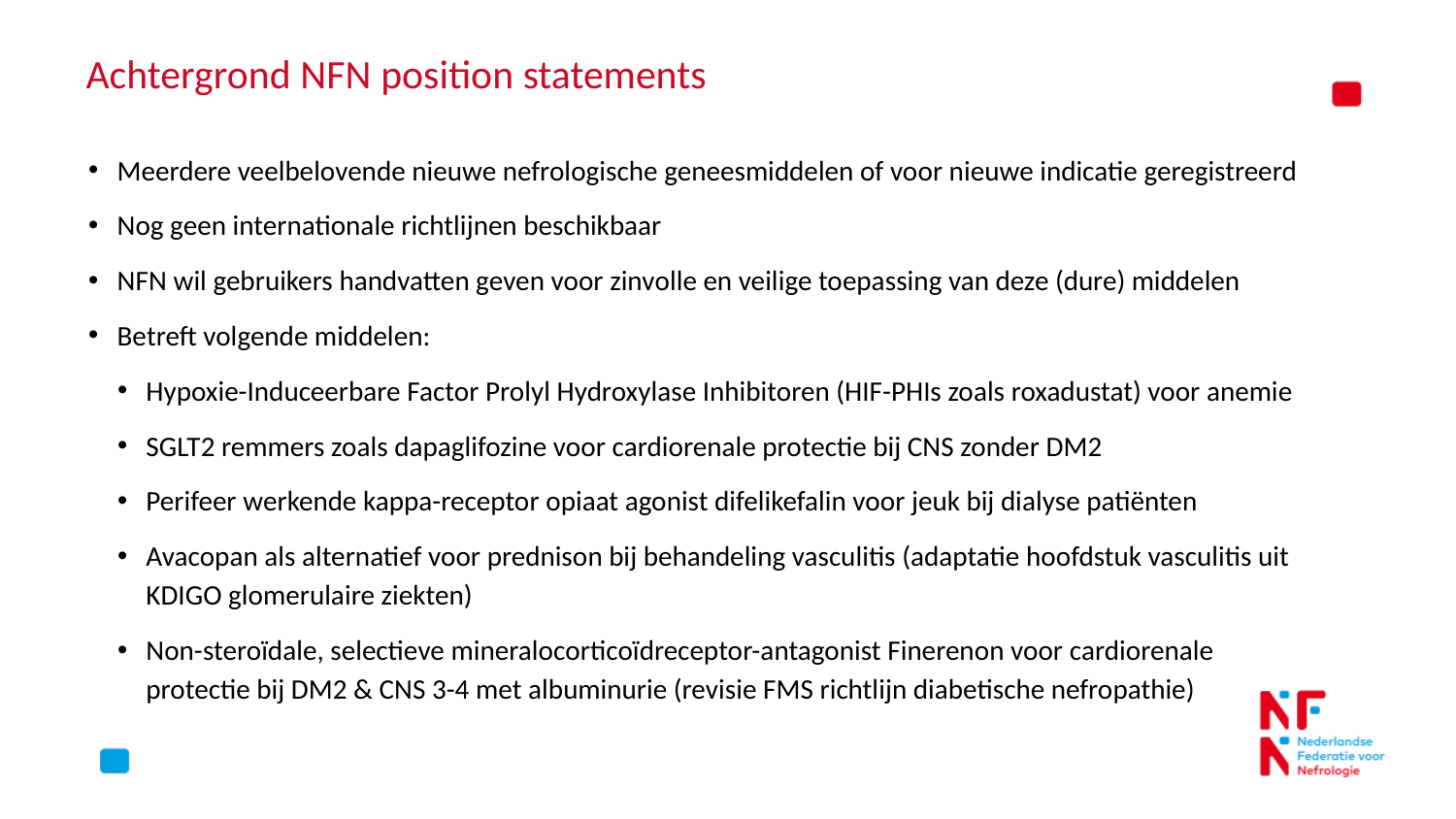

Achtergrond NFN position statements
Meerdere veelbelovende nieuwe nefrologische geneesmiddelen of voor nieuwe indicatie geregistreerd
Nog geen internationale richtlijnen beschikbaar
NFN wil gebruikers handvatten geven voor zinvolle en veilige toepassing van deze (dure) middelen
Betreft volgende middelen:
Hypoxie-Induceerbare Factor Prolyl Hydroxylase Inhibitoren (HIF-PHIs zoals roxadustat) voor anemie
SGLT2 remmers zoals dapaglifozine voor cardiorenale protectie bij CNS zonder DM2
Perifeer werkende kappa-receptor opiaat agonist difelikefalin voor jeuk bij dialyse patiënten
Avacopan als alternatief voor prednison bij behandeling vasculitis (adaptatie hoofdstuk vasculitis uit KDIGO glomerulaire ziekten)
Non-steroïdale, selectieve mineralocorticoïdreceptor-antagonist Finerenon voor cardiorenale protectie bij DM2 & CNS 3-4 met albuminurie (revisie FMS richtlijn diabetische nefropathie)